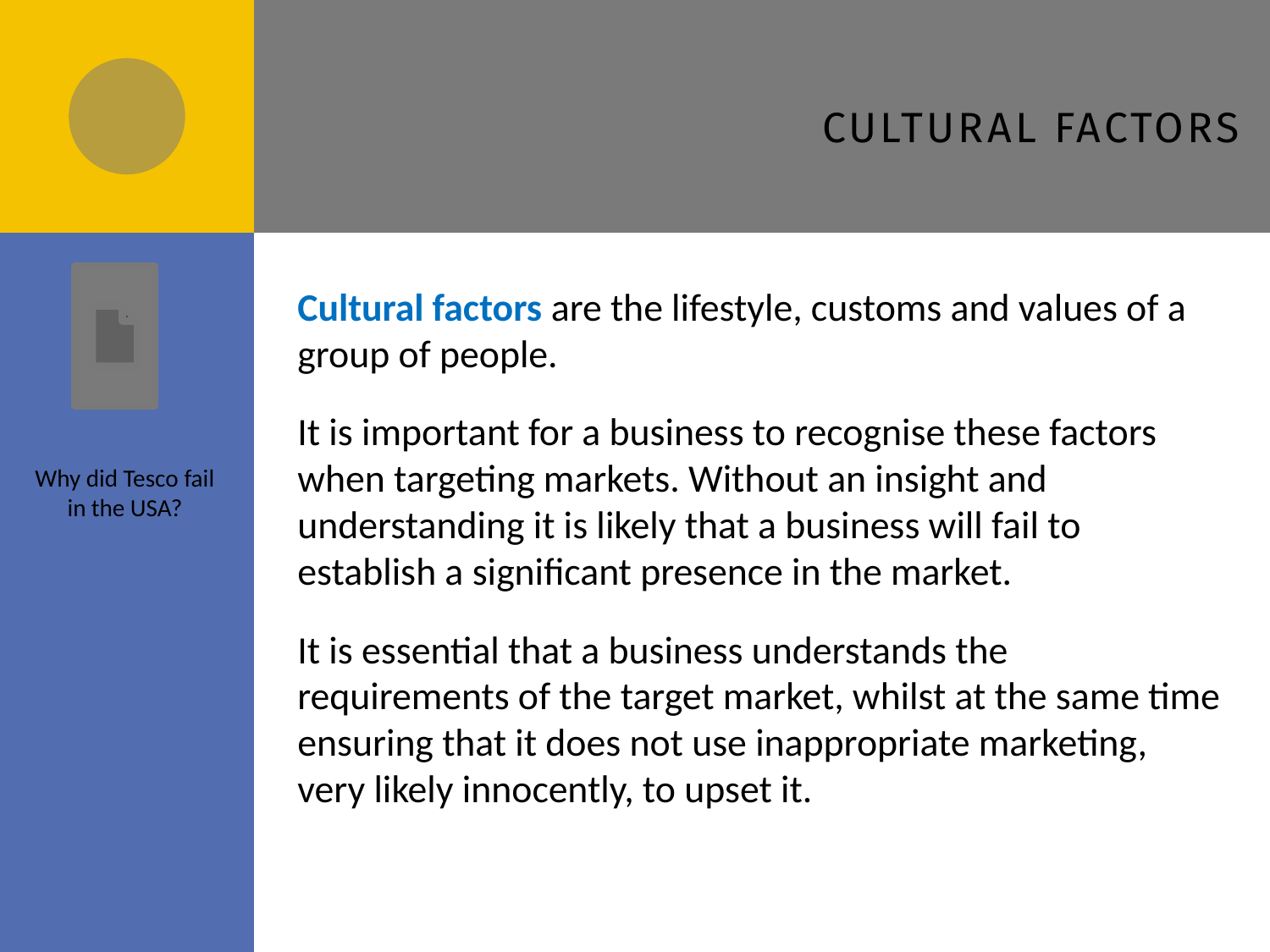

# Cultural factors

Cultural factors are the lifestyle, customs and values of a group of people.
It is important for a business to recognise these factors when targeting markets. Without an insight and understanding it is likely that a business will fail to establish a significant presence in the market.
It is essential that a business understands the requirements of the target market, whilst at the same time ensuring that it does not use inappropriate marketing, very likely innocently, to upset it.
Why did Tesco fail in the USA?